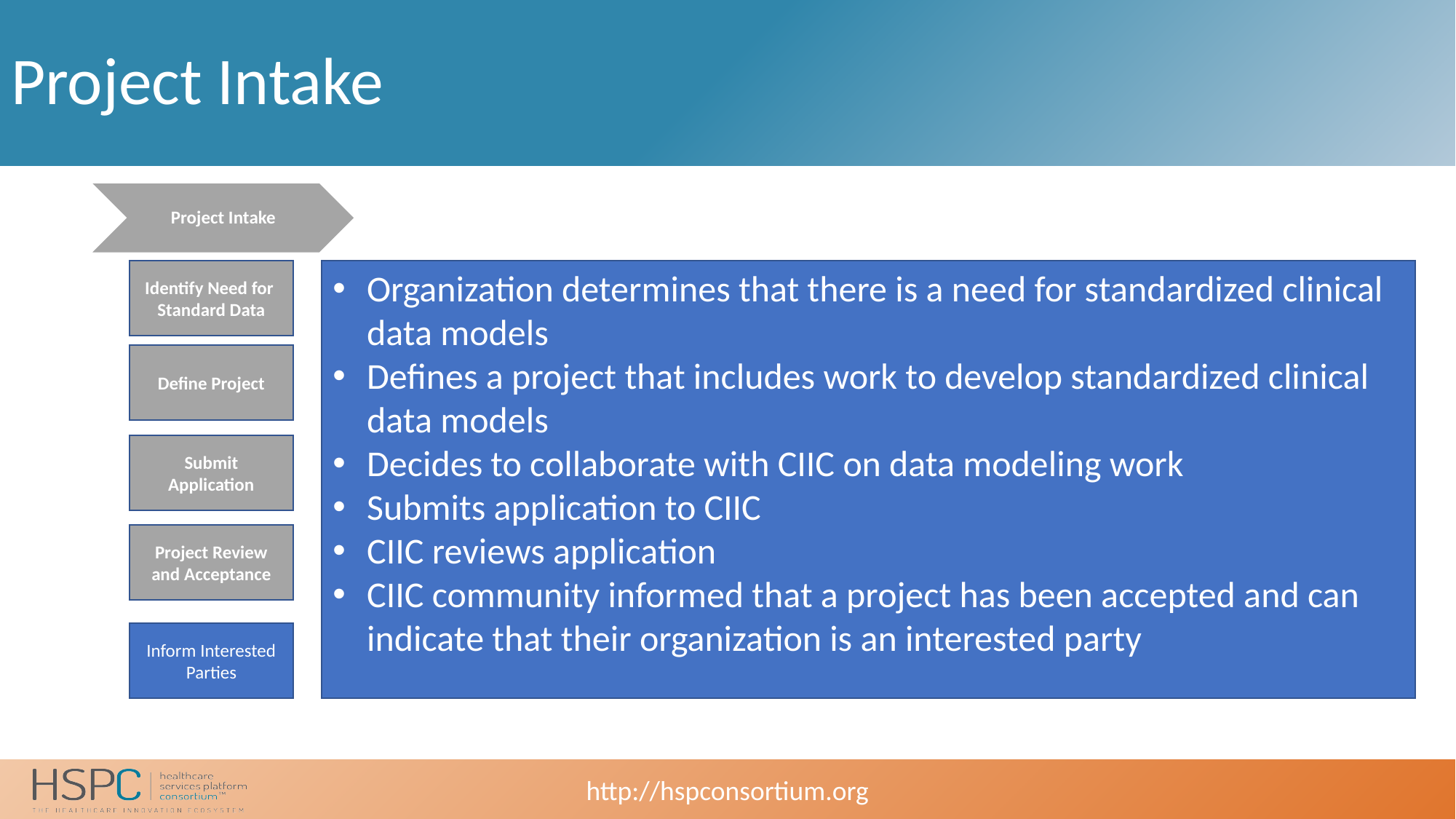

# Project Intake

Project Intake
Identify Need for
Standard Data
Define Project
Submit Application
Project Review and Acceptance
Inform Interested Parties
Organization determines that there is a need for standardized clinical data models
Defines a project that includes work to develop standardized clinical data models
Decides to collaborate with CIIC on data modeling work
Submits application to CIIC
CIIC reviews application
CIIC community informed that a project has been accepted and can indicate that their organization is an interested party